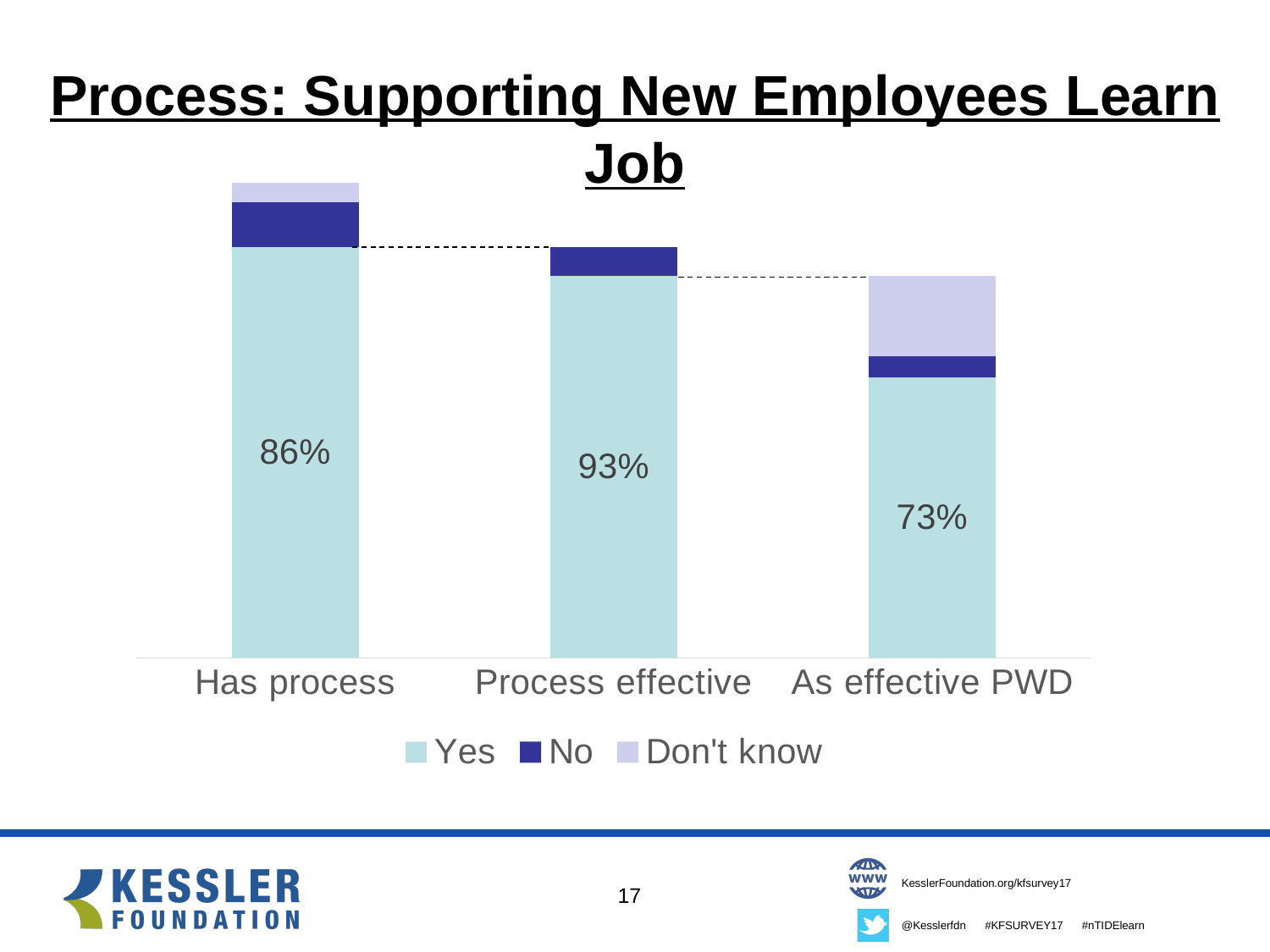

# Process: Supporting New Employees Learn Job

### Chart

| Category | Yes | No | Don't know |
|---|---|---|---|
| Has process | 2668.0 | 295.0 | 122.0 |
| Process effective | 2481.0 | 187.0 | 0.0 |
| As effective PWD | 1823.0 | 136.0 | 522.0 |
17